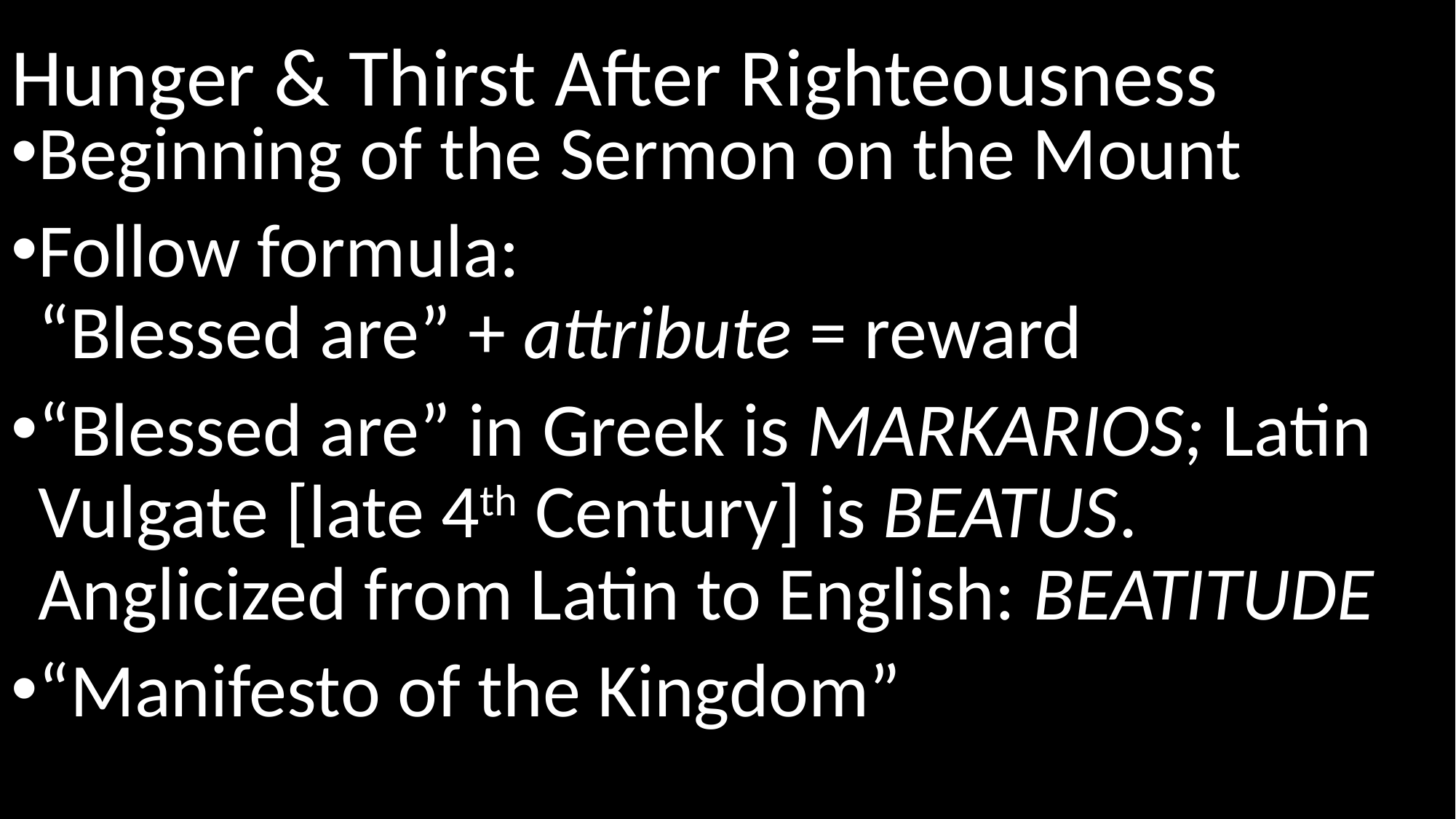

# Hunger & Thirst After Righteousness
Beginning of the Sermon on the Mount
Follow formula:
“Blessed are” + attribute = reward
“Blessed are” in Greek is MARKARIOS; Latin Vulgate [late 4th Century] is BEATUS. Anglicized from Latin to English: BEATITUDE
“Manifesto of the Kingdom”